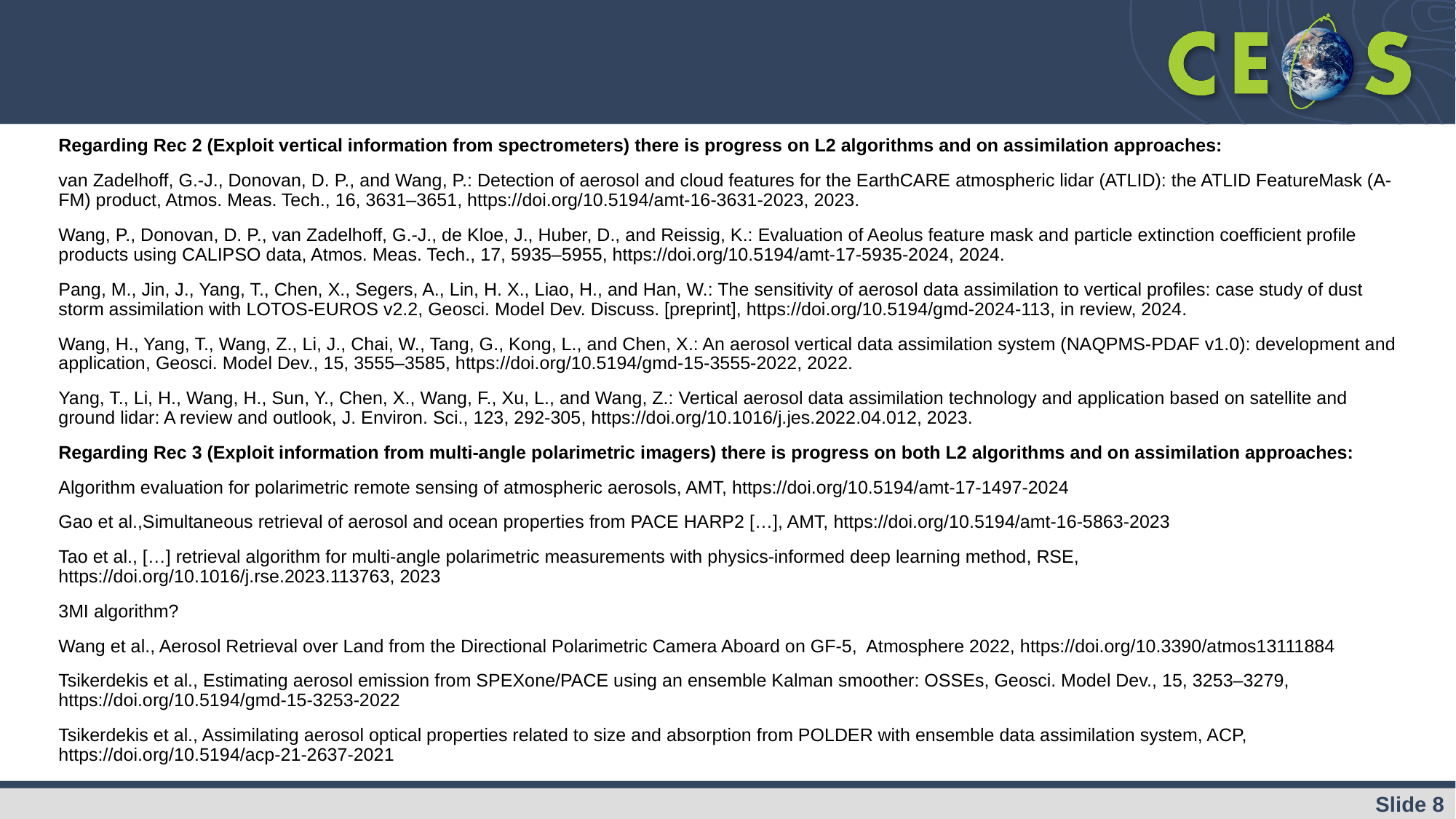

#
Regarding Rec 2 (Exploit vertical information from spectrometers) there is progress on L2 algorithms and on assimilation approaches:
van Zadelhoff, G.-J., Donovan, D. P., and Wang, P.: Detection of aerosol and cloud features for the EarthCARE atmospheric lidar (ATLID): the ATLID FeatureMask (A-FM) product, Atmos. Meas. Tech., 16, 3631–3651, https://doi.org/10.5194/amt-16-3631-2023, 2023.
Wang, P., Donovan, D. P., van Zadelhoff, G.-J., de Kloe, J., Huber, D., and Reissig, K.: Evaluation of Aeolus feature mask and particle extinction coefficient profile products using CALIPSO data, Atmos. Meas. Tech., 17, 5935–5955, https://doi.org/10.5194/amt-17-5935-2024, 2024.
Pang, M., Jin, J., Yang, T., Chen, X., Segers, A., Lin, H. X., Liao, H., and Han, W.: The sensitivity of aerosol data assimilation to vertical profiles: case study of dust storm assimilation with LOTOS-EUROS v2.2, Geosci. Model Dev. Discuss. [preprint], https://doi.org/10.5194/gmd-2024-113, in review, 2024.
Wang, H., Yang, T., Wang, Z., Li, J., Chai, W., Tang, G., Kong, L., and Chen, X.: An aerosol vertical data assimilation system (NAQPMS-PDAF v1.0): development and application, Geosci. Model Dev., 15, 3555–3585, https://doi.org/10.5194/gmd-15-3555-2022, 2022.
Yang, T., Li, H., Wang, H., Sun, Y., Chen, X., Wang, F., Xu, L., and Wang, Z.: Vertical aerosol data assimilation technology and application based on satellite and ground lidar: A review and outlook, J. Environ. Sci., 123, 292-305, https://doi.org/10.1016/j.jes.2022.04.012, 2023.
Regarding Rec 3 (Exploit information from multi-angle polarimetric imagers) there is progress on both L2 algorithms and on assimilation approaches:
Algorithm evaluation for polarimetric remote sensing of atmospheric aerosols, AMT, https://doi.org/10.5194/amt-17-1497-2024
Gao et al.,Simultaneous retrieval of aerosol and ocean properties from PACE HARP2 […], AMT, https://doi.org/10.5194/amt-16-5863-2023
Tao et al., […] retrieval algorithm for multi-angle polarimetric measurements with physics-informed deep learning method, RSE, https://doi.org/10.1016/j.rse.2023.113763, 2023
3MI algorithm?
Wang et al., Aerosol Retrieval over Land from the Directional Polarimetric Camera Aboard on GF-5,  Atmosphere 2022, https://doi.org/10.3390/atmos13111884
Tsikerdekis et al., Estimating aerosol emission from SPEXone/PACE using an ensemble Kalman smoother: OSSEs, Geosci. Model Dev., 15, 3253–3279, https://doi.org/10.5194/gmd-15-3253-2022
Tsikerdekis et al., Assimilating aerosol optical properties related to size and absorption from POLDER with ensemble data assimilation system, ACP, https://doi.org/10.5194/acp-21-2637-2021